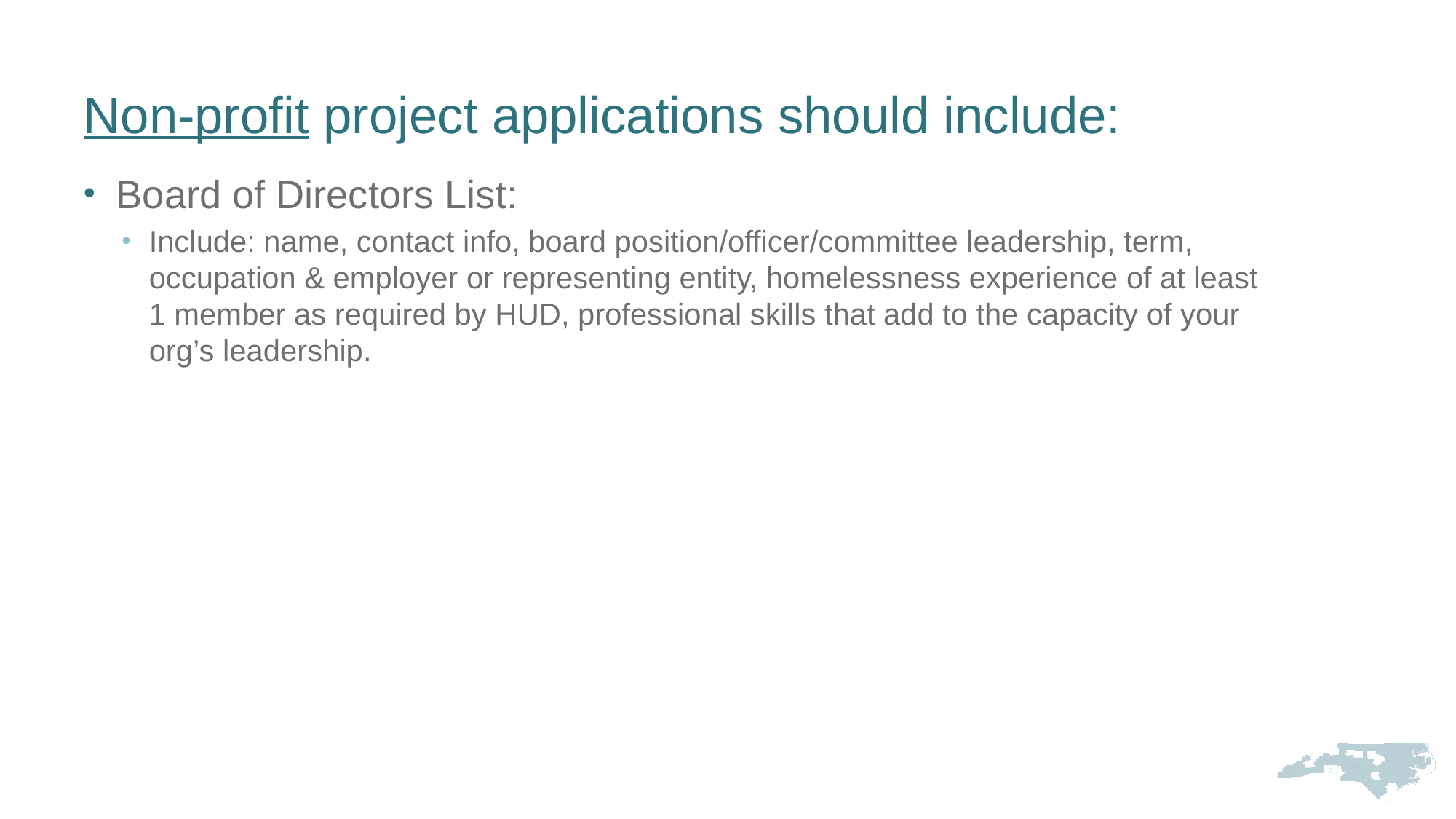

# Non-profit project applications should include:
Board of Directors List:
Include: name, contact info, board position/officer/committee leadership, term, occupation & employer or representing entity, homelessness experience of at least 1 member as required by HUD, professional skills that add to the capacity of your org’s leadership.